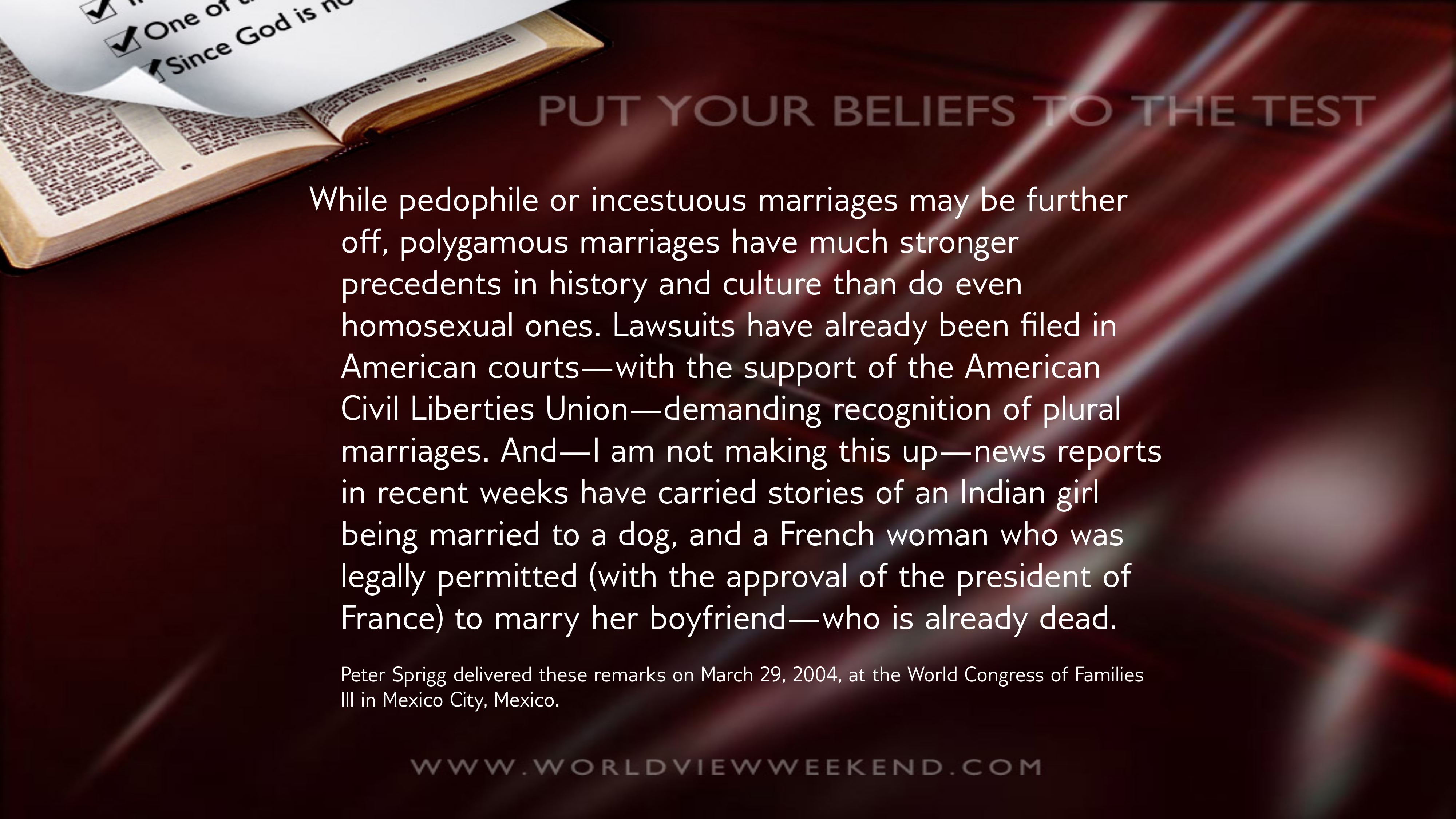

While pedophile or incestuous marriages may be further off, polygamous marriages have much stronger precedents in history and culture than do even homosexual ones. Lawsuits have already been filed in American courts—with the support of the American Civil Liberties Union—demanding recognition of plural marriages. And—I am not making this up—news reports in recent weeks have carried stories of an Indian girl being married to a dog, and a French woman who was legally permitted (with the approval of the president of France) to marry her boyfriend—who is already dead.
Peter Sprigg delivered these remarks on March 29, 2004, at the World Congress of Families III in Mexico City, Mexico.